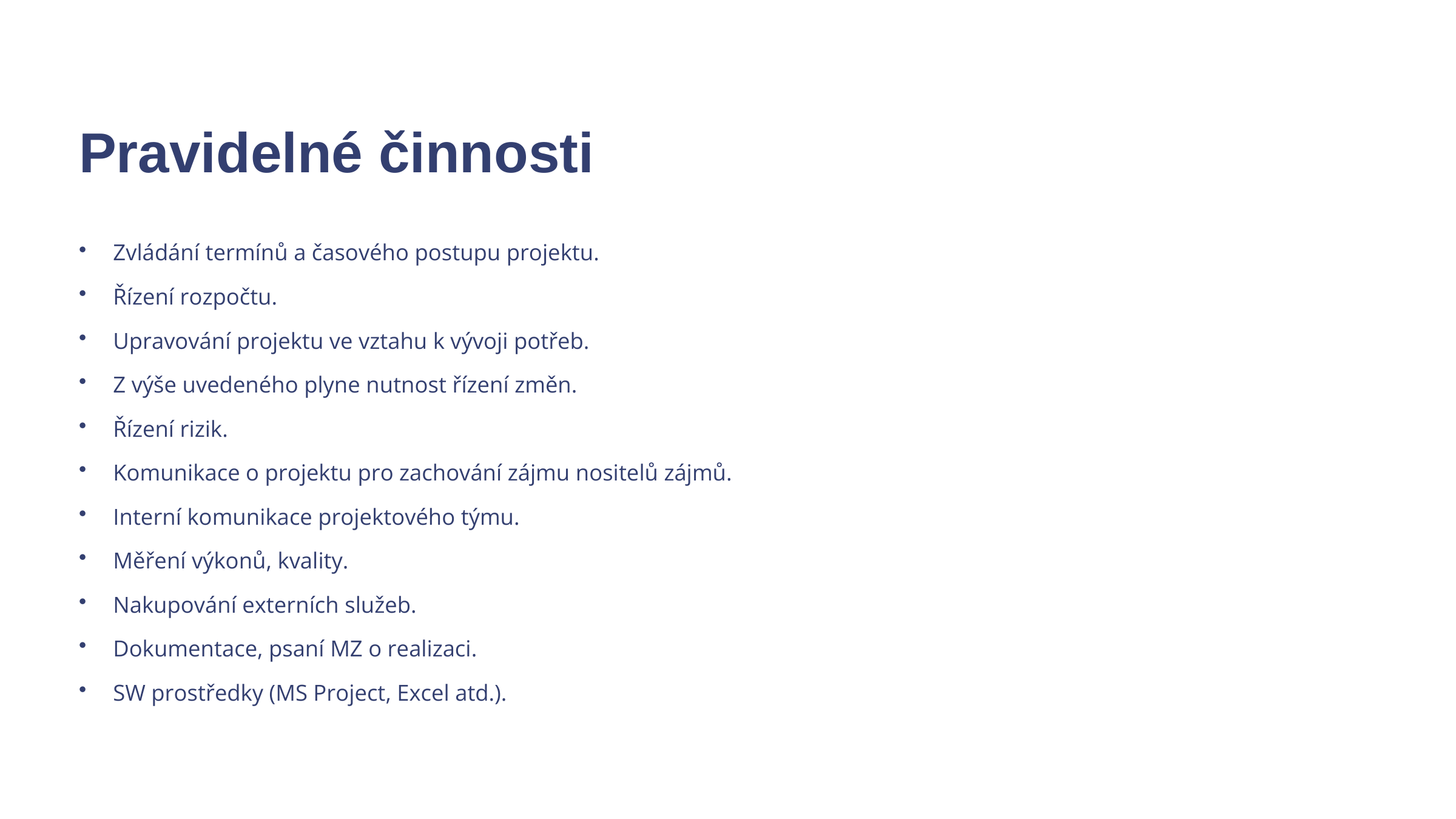

Pravidelné činnosti
Zvládání termínů a časového postupu projektu.
Řízení rozpočtu.
Upravování projektu ve vztahu k vývoji potřeb.
Z výše uvedeného plyne nutnost řízení změn.
Řízení rizik.
Komunikace o projektu pro zachování zájmu nositelů zájmů.
Interní komunikace projektového týmu.
Měření výkonů, kvality.
Nakupování externích služeb.
Dokumentace, psaní MZ o realizaci.
SW prostředky (MS Project, Excel atd.).